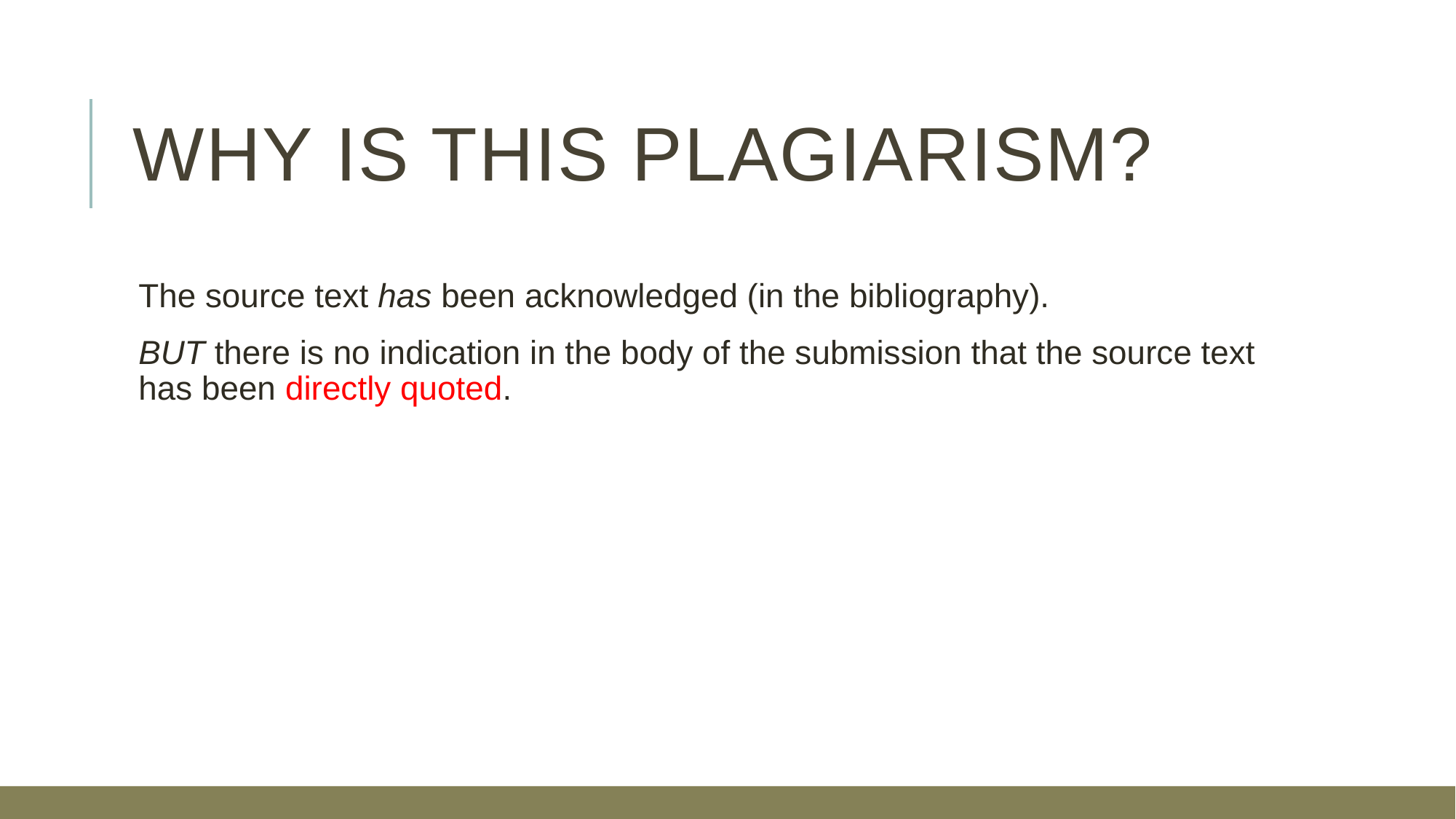

# Why is this plagiarism?
The source text has been acknowledged (in the bibliography).
BUT there is no indication in the body of the submission that the source text has been directly quoted.